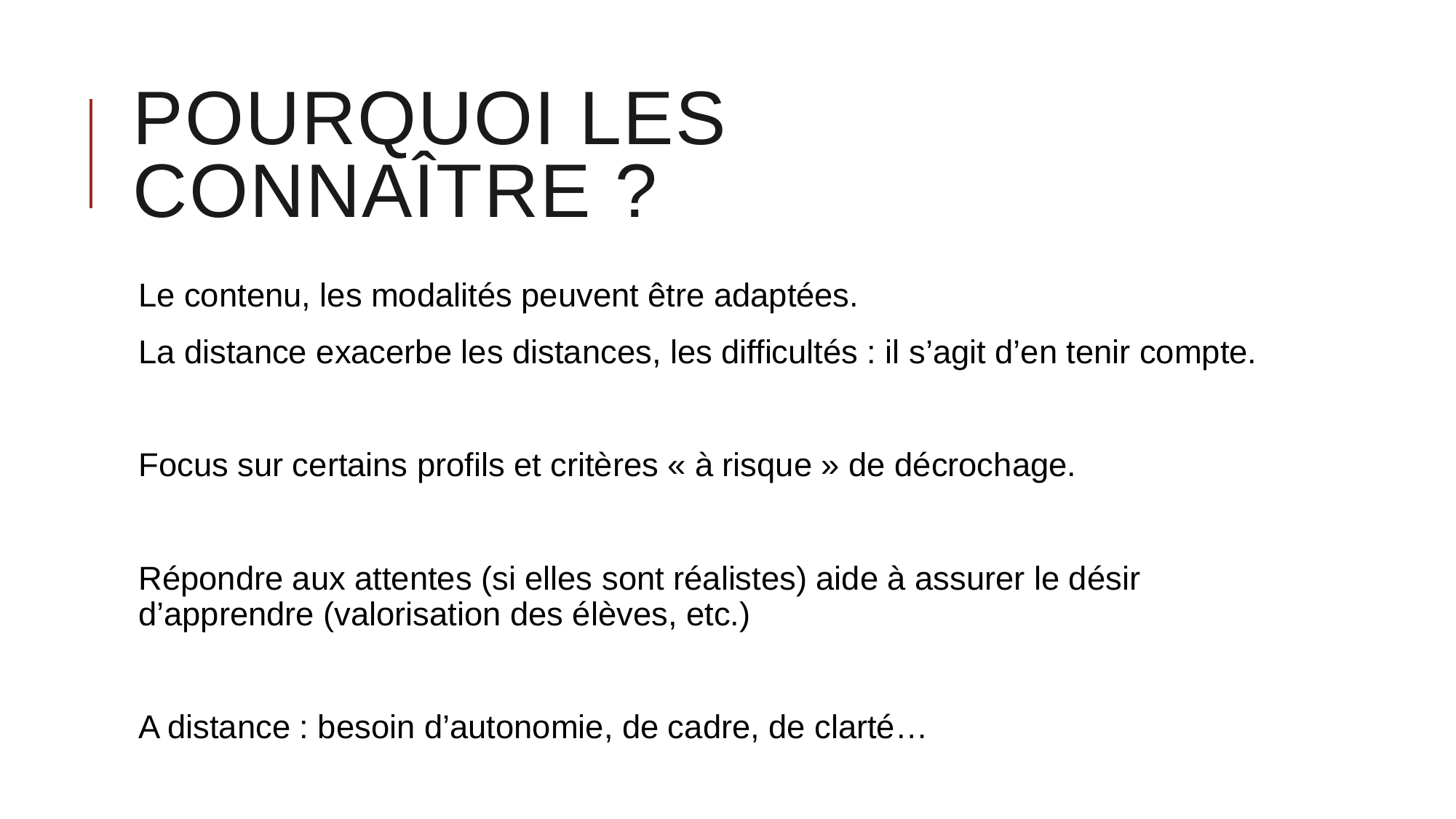

# Pourquoi les connaître ?
Le contenu, les modalités peuvent être adaptées.
La distance exacerbe les distances, les difficultés : il s’agit d’en tenir compte.

Focus sur certains profils et critères « à risque » de décrochage.

Répondre aux attentes (si elles sont réalistes) aide à assurer le désir d’apprendre (valorisation des élèves, etc.)

A distance : besoin d’autonomie, de cadre, de clarté…